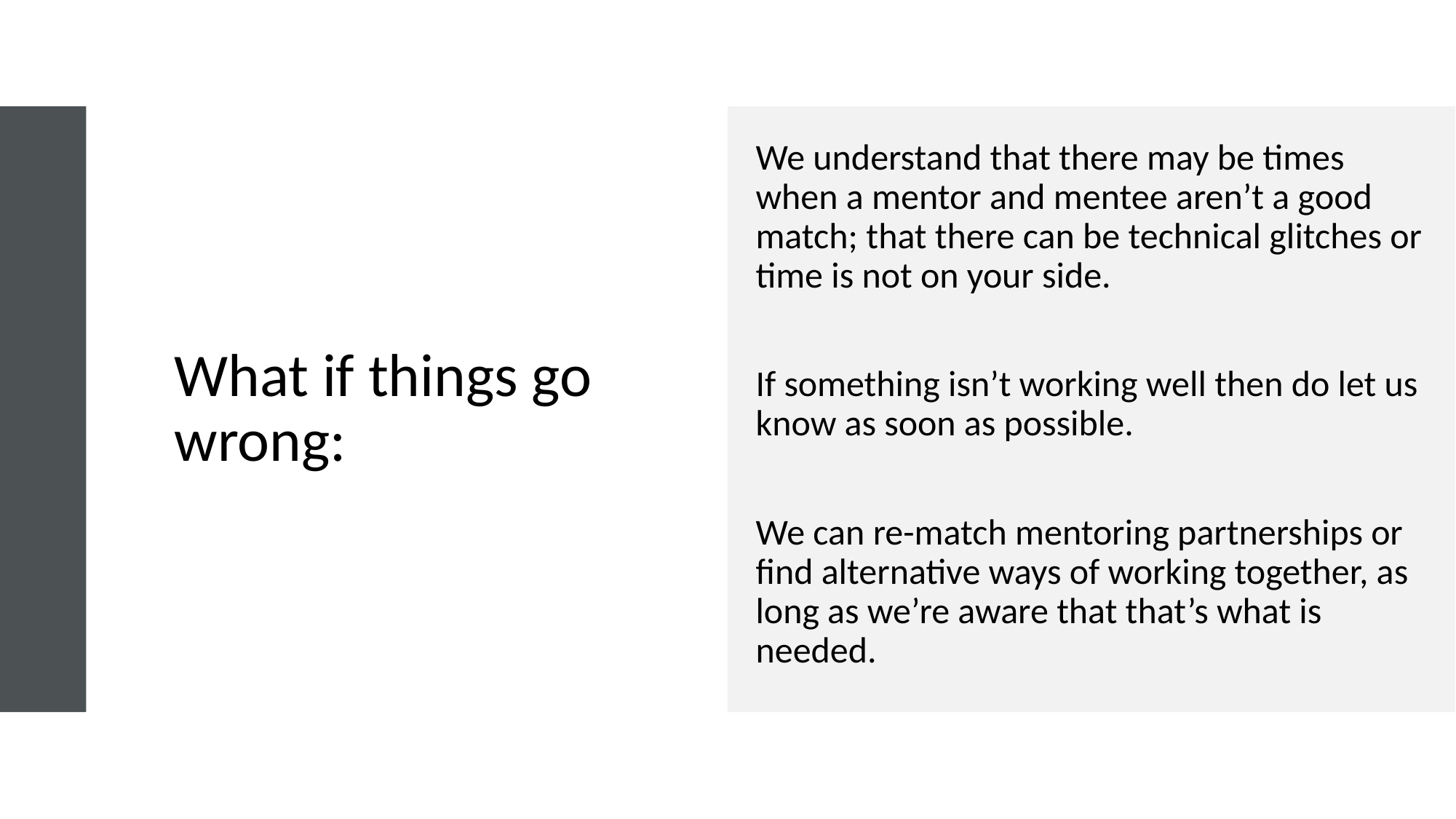

We understand that there may be times when a mentor and mentee aren’t a good match; that there can be technical glitches or time is not on your side.

If something isn’t working well then do let us know as soon as possible.

We can re-match mentoring partnerships or find alternative ways of working together, as long as we’re aware that that’s what is needed.
# What if things go wrong: